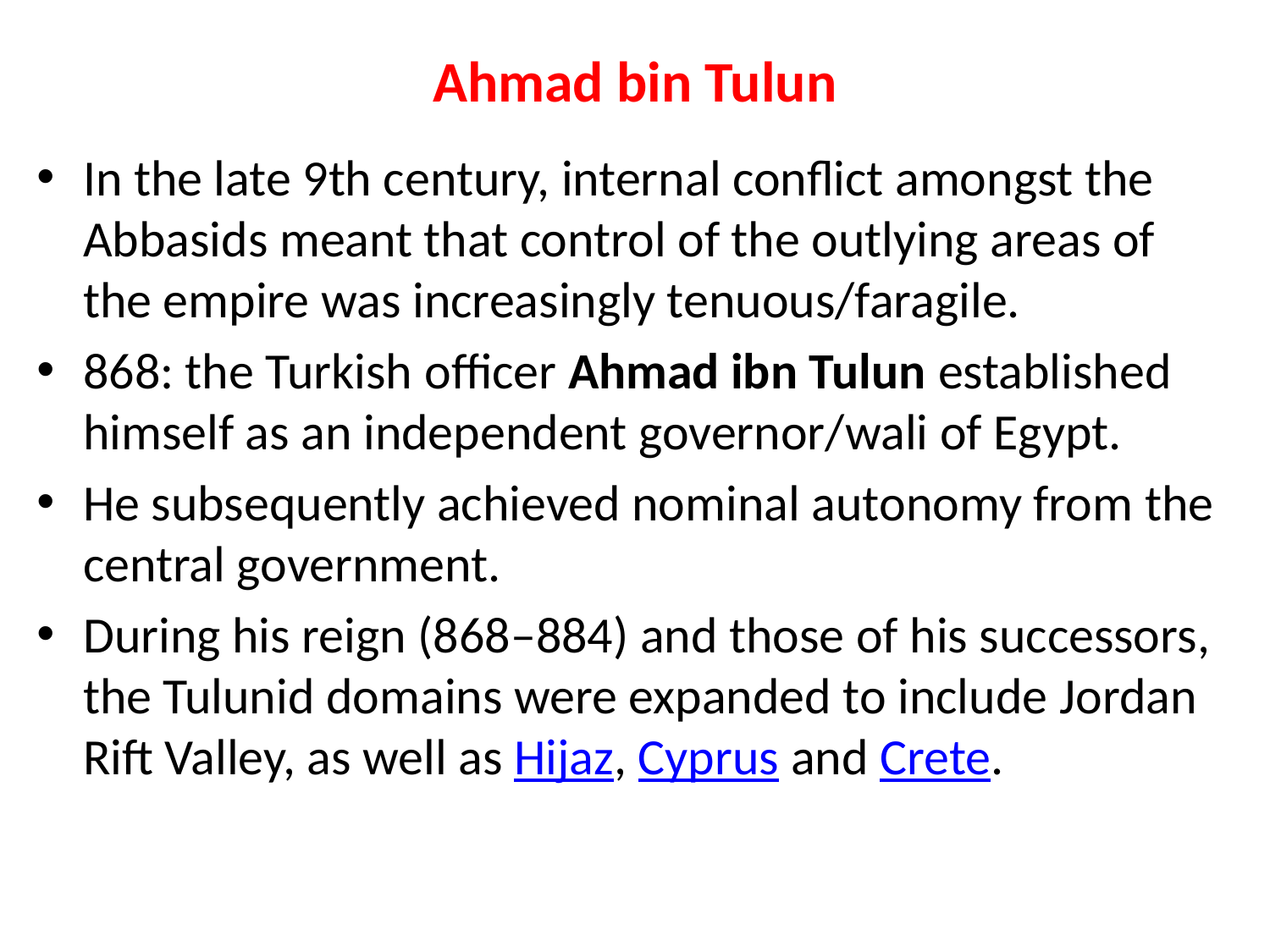

# Ahmad bin Tulun
In the late 9th century, internal conflict amongst the Abbasids meant that control of the outlying areas of the empire was increasingly tenuous/faragile.
868: the Turkish officer Ahmad ibn Tulun established himself as an independent governor/wali of Egypt.
He subsequently achieved nominal autonomy from the central government.
During his reign (868–884) and those of his successors, the Tulunid domains were expanded to include Jordan Rift Valley, as well as Hijaz, Cyprus and Crete.